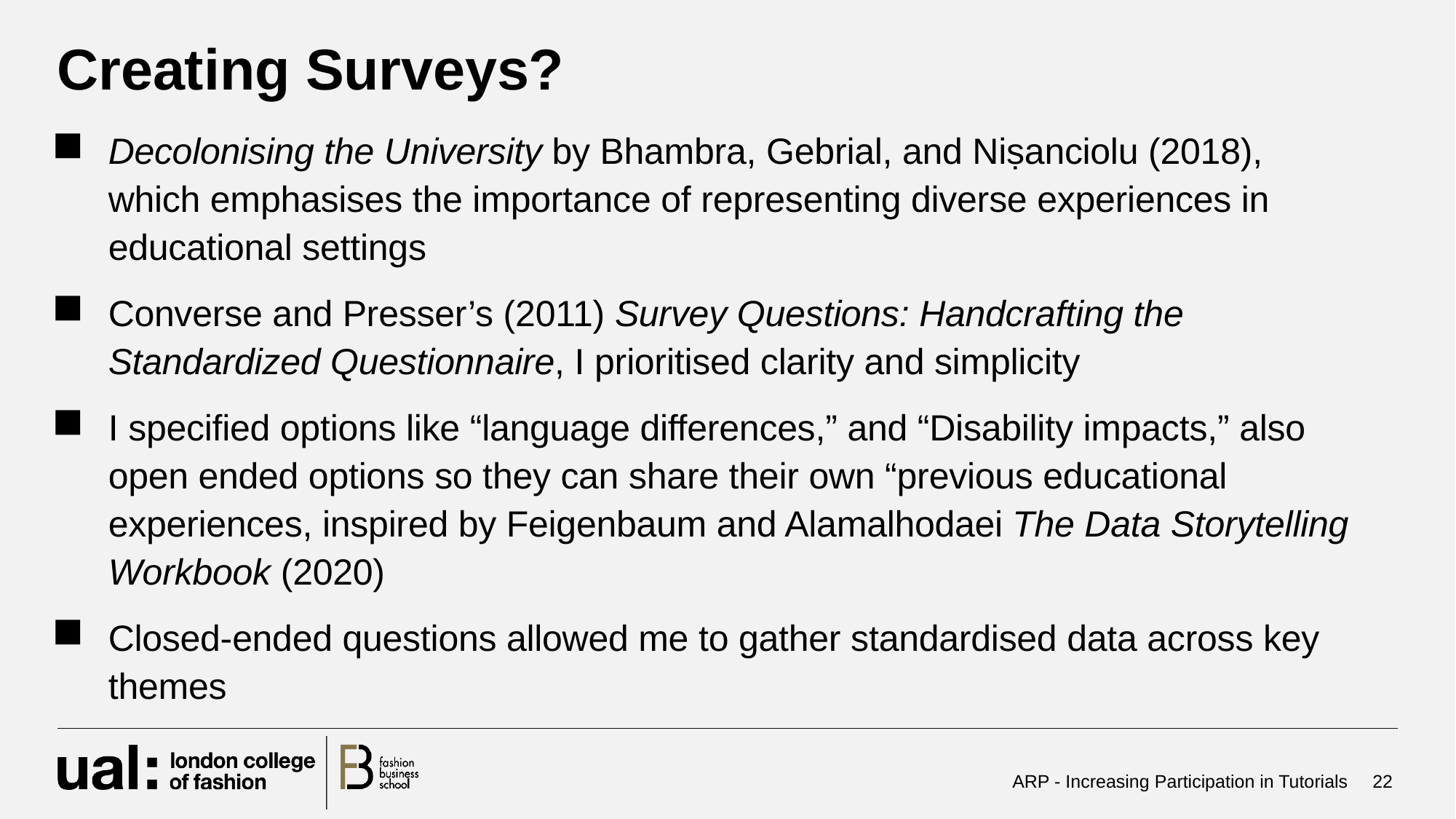

# Creating Surveys?
Decolonising the University by Bhambra, Gebrial, and Niṣanciolu (2018), which emphasises the importance of representing diverse experiences in educational settings
Converse and Presser’s (2011) Survey Questions: Handcrafting the Standardized Questionnaire, I prioritised clarity and simplicity
I specified options like “language differences,” and “Disability impacts,” also open ended options so they can share their own “previous educational experiences, inspired by Feigenbaum and Alamalhodaei The Data Storytelling Workbook (2020)
Closed-ended questions allowed me to gather standardised data across key themes
ARP - Increasing Participation in Tutorials
22